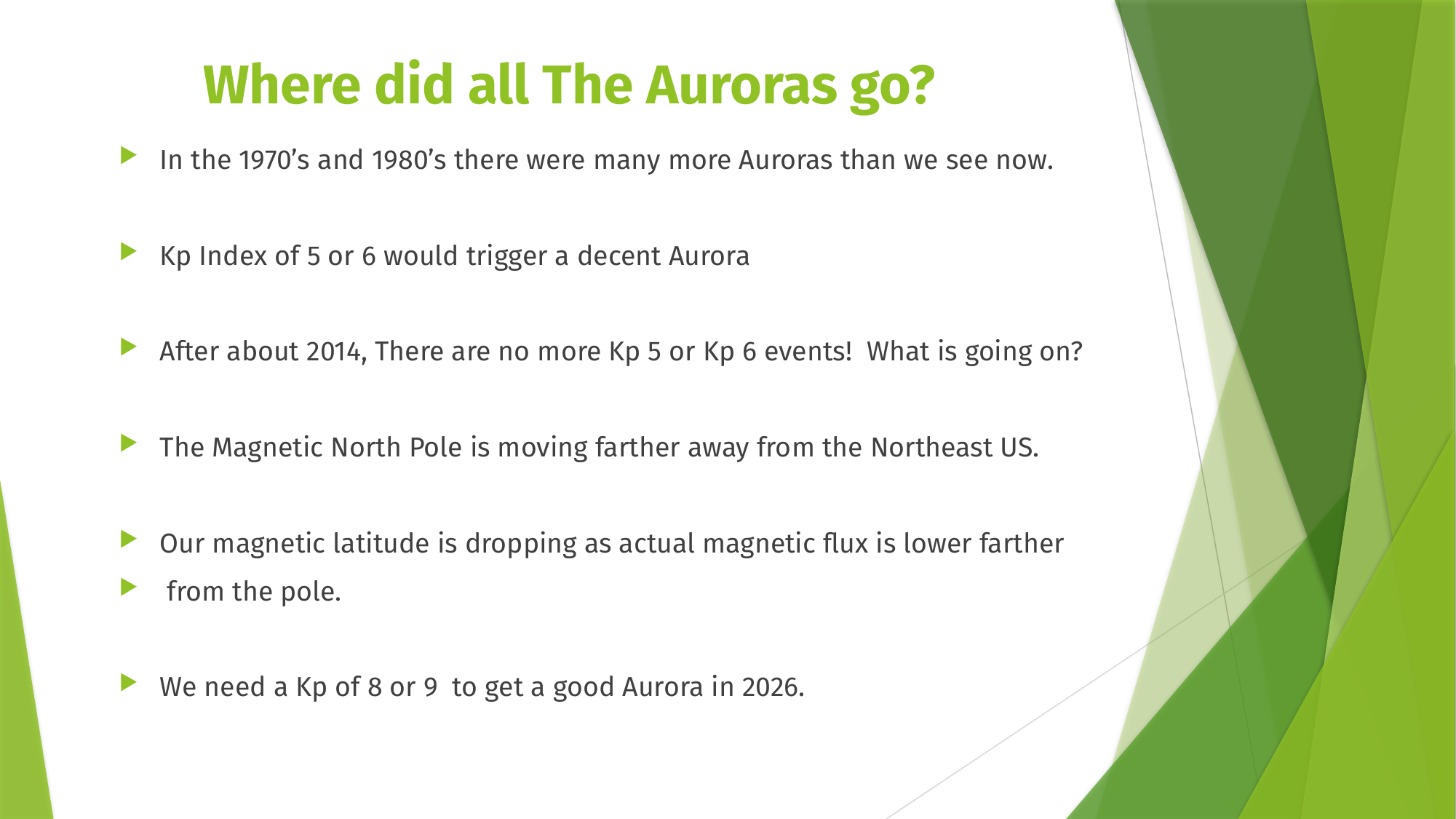

# Where did all The Auroras go?
In the 1970’s and 1980’s there were many more Auroras than we see now.

Kp Index of 5 or 6 would trigger a decent Aurora

After about 2014, There are no more Kp 5 or Kp 6 events!  What is going on?

The Magnetic North Pole is moving farther away from the Northeast US.

Our magnetic latitude is dropping as actual magnetic flux is lower farther
 from the pole.

We need a Kp of 8 or 9  to get a good Aurora in 2026.